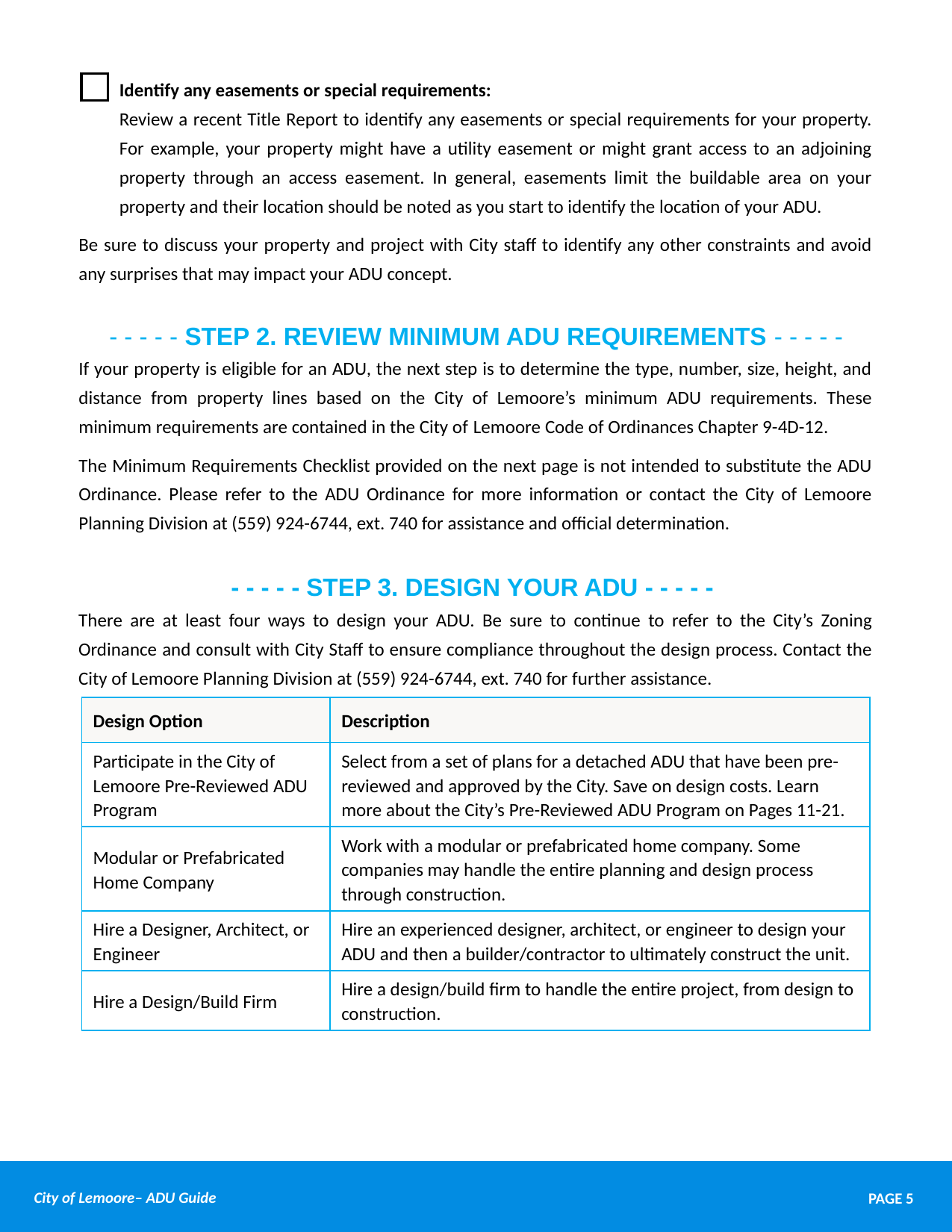

Identify any easements or special requirements:
Review a recent Title Report to identify any easements or special requirements for your property. For example, your property might have a utility easement or might grant access to an adjoining property through an access easement. In general, easements limit the buildable area on your property and their location should be noted as you start to identify the location of your ADU.

Be sure to discuss your property and project with City staff to identify any other constraints and avoid any surprises that may impact your ADU concept.
- - - - - STEP 2. REVIEW MINIMUM ADU REQUIREMENTS - - - - -
If your property is eligible for an ADU, the next step is to determine the type, number, size, height, and distance from property lines based on the City of Lemoore’s minimum ADU requirements. These minimum requirements are contained in the City of Lemoore Code of Ordinances Chapter 9-4D-12.
The Minimum Requirements Checklist provided on the next page is not intended to substitute the ADU Ordinance. Please refer to the ADU Ordinance for more information or contact the City of Lemoore Planning Division at (559) 924-6744, ext. 740 for assistance and official determination.

- - - - - STEP 3. DESIGN YOUR ADU - - - - -
There are at least four ways to design your ADU. Be sure to continue to refer to the City’s Zoning Ordinance and consult with City Staff to ensure compliance throughout the design process. Contact the City of Lemoore Planning Division at (559) 924-6744, ext. 740 for further assistance.
| Design Option | Description |
| --- | --- |
| Participate in the City of Lemoore Pre-Reviewed ADU Program | Select from a set of plans for a detached ADU that have been pre-reviewed and approved by the City. Save on design costs. Learn more about the City’s Pre-Reviewed ADU Program on Pages 11-21. |
| Modular or Prefabricated Home Company | Work with a modular or prefabricated home company. Some companies may handle the entire planning and design process through construction. |
| Hire a Designer, Architect, or Engineer | Hire an experienced designer, architect, or engineer to design your ADU and then a builder/contractor to ultimately construct the unit. |
| Hire a Design/Build Firm | Hire a design/build firm to handle the entire project, from design to construction. |
PAGE 5